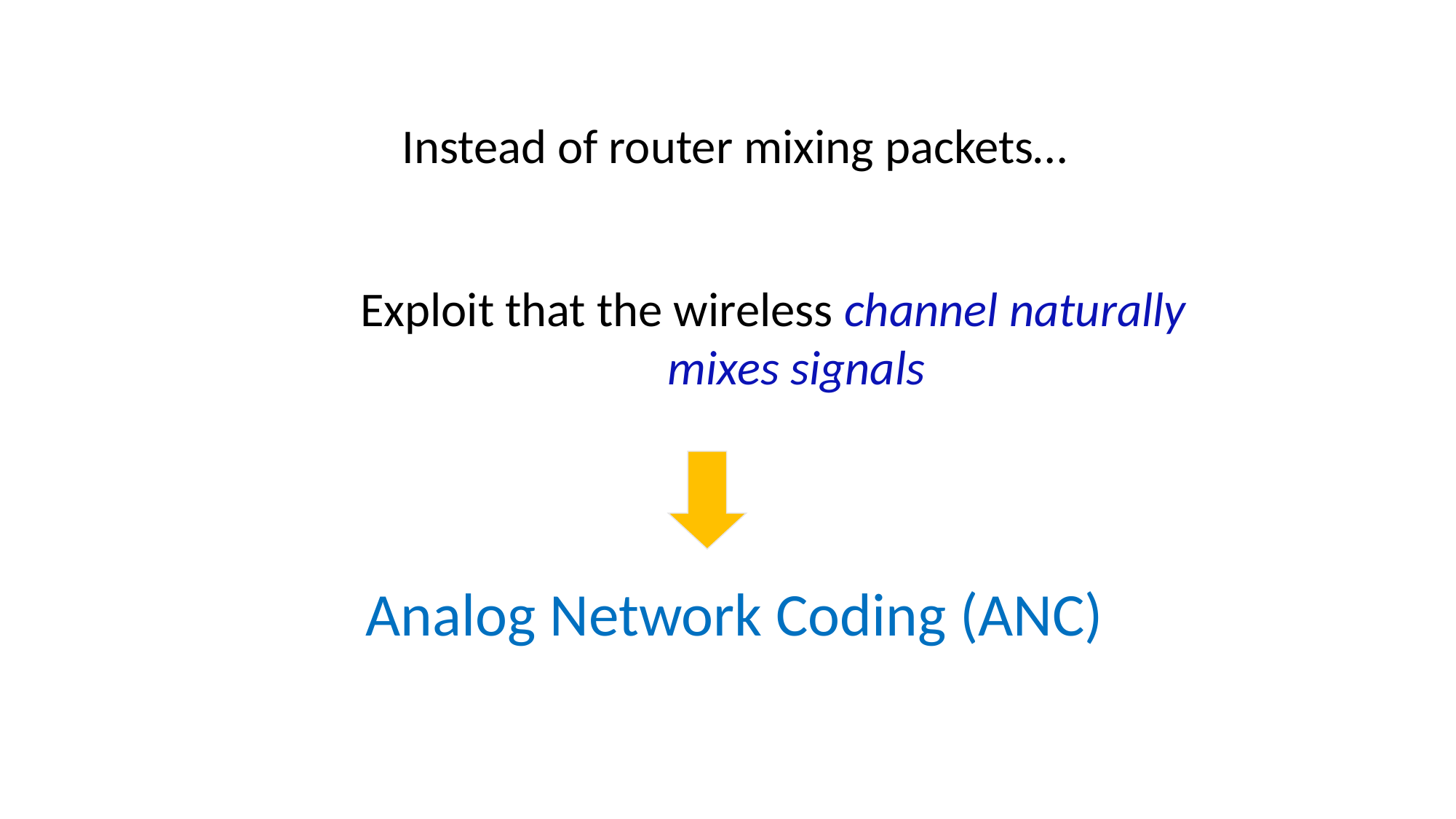

Instead of router mixing packets…
Exploit that the wireless channel naturally mixes signals

# Analog Network Coding (ANC)